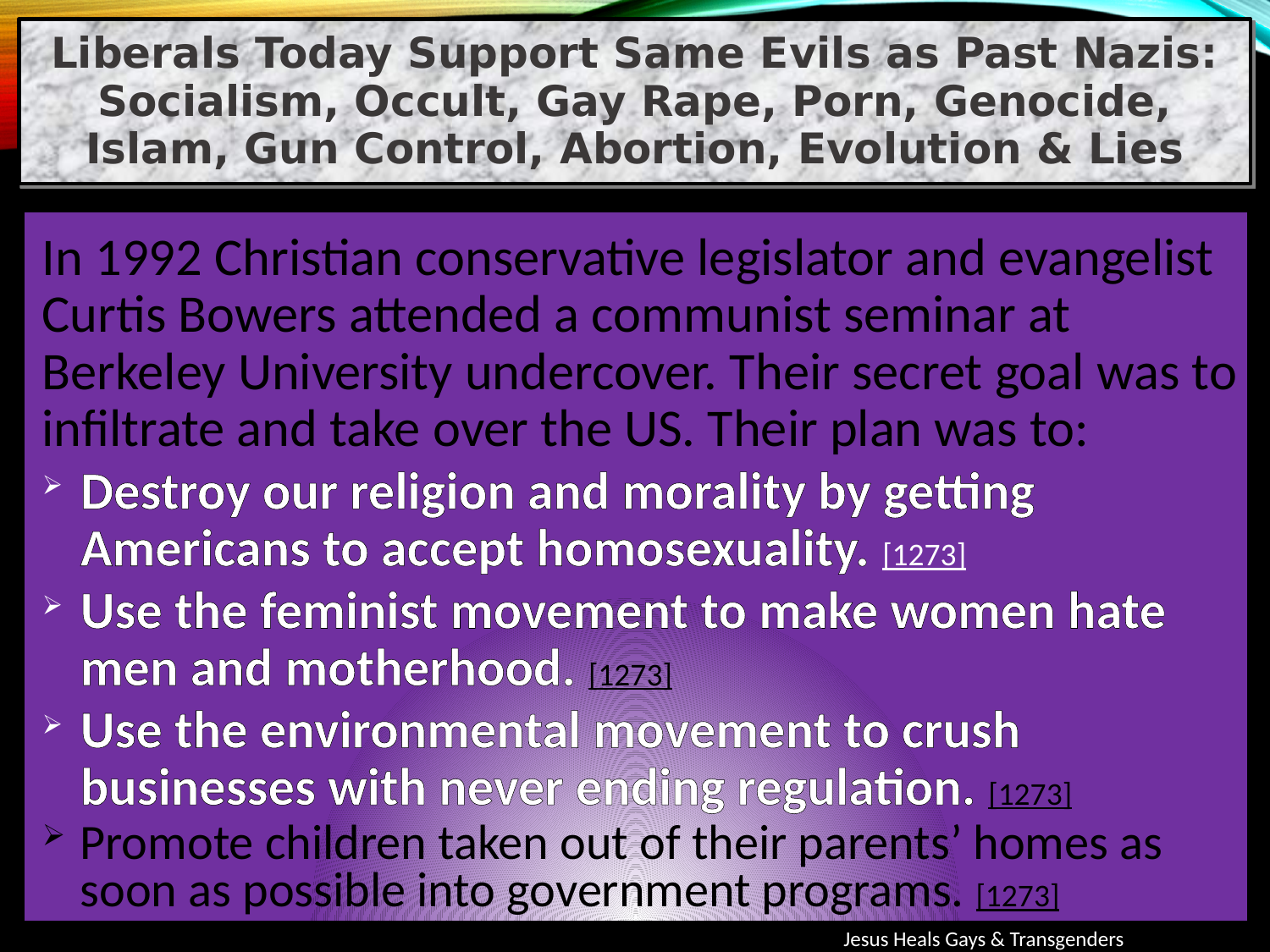

Liberals Today Support Same Evils as Past Nazis: Socialism, Occult, Gay Rape, Porn, Genocide, Islam, Gun Control, Abortion, Evolution & Lies
In 1992 Christian conservative legislator and evangelist Curtis Bowers attended a communist seminar at Berkeley University undercover. Their secret goal was to infiltrate and take over the US. Their plan was to:
Destroy our religion and morality by getting Americans to accept homosexuality. [1273]
Use the feminist movement to make women hate men and motherhood. [1273]
Use the environmental movement to crush businesses with never ending regulation. [1273]
Promote children taken out of their parents’ homes as soon as possible into government programs. [1273]
Jesus Heals Gays & Transgenders